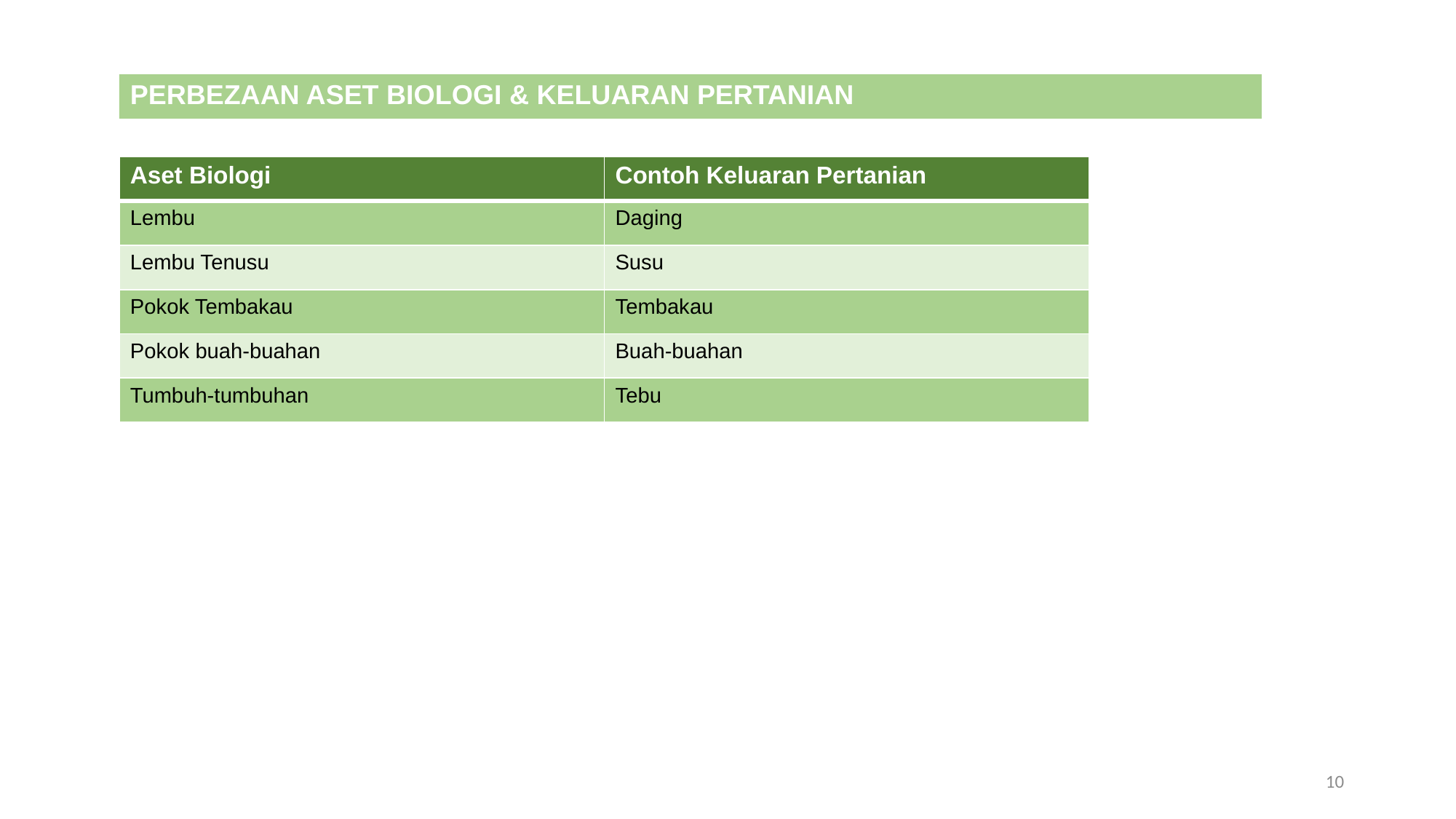

# PERBEZAAN ASET BIOLOGI & KELUARAN PERTANIAN
| Aset Biologi | Contoh Keluaran Pertanian |
| --- | --- |
| Lembu | Daging |
| Lembu Tenusu | Susu |
| Pokok Tembakau | Tembakau |
| Pokok buah-buahan | Buah-buahan |
| Tumbuh-tumbuhan | Tebu |

10